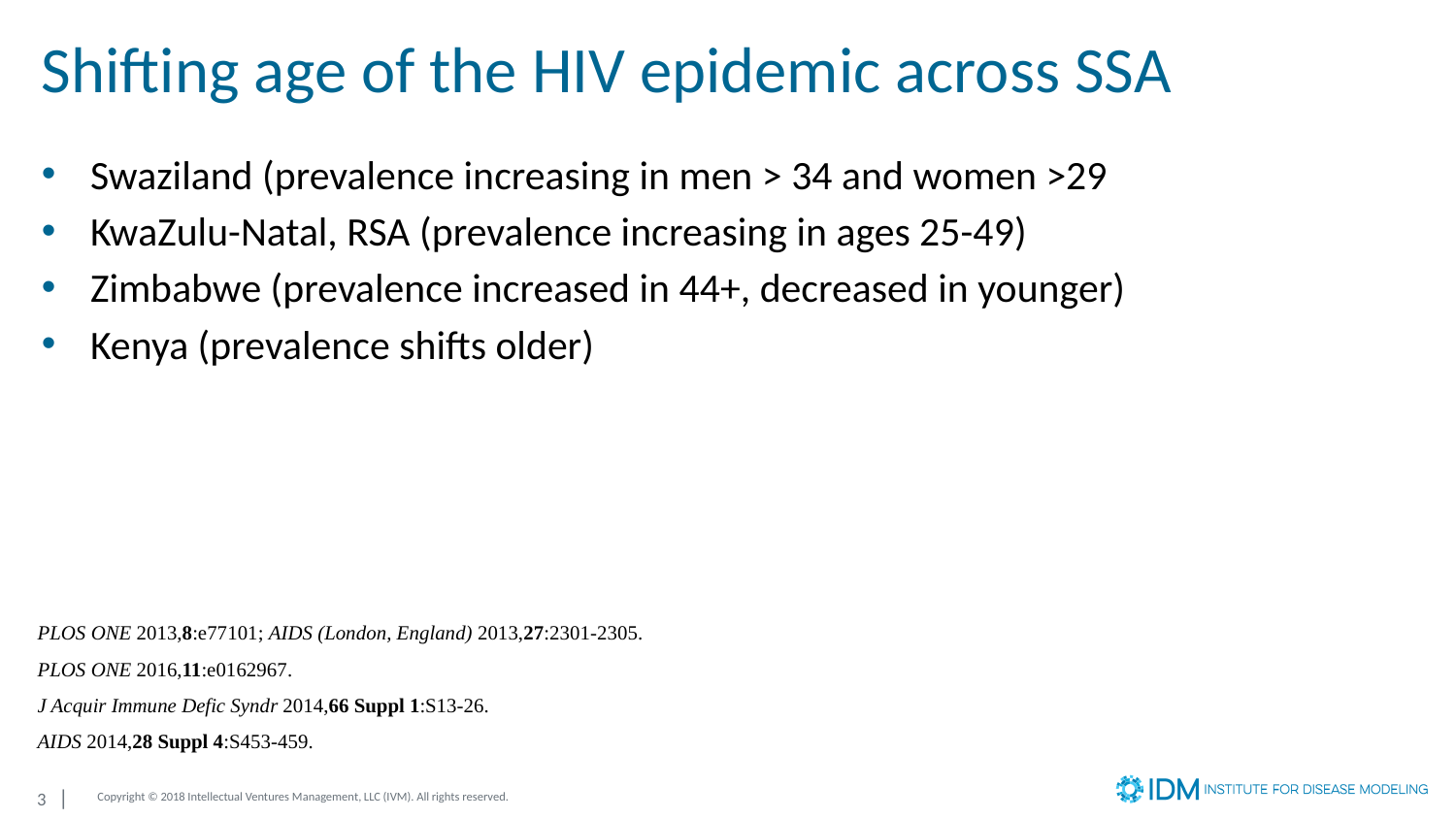

# Shifting age of the HIV epidemic across SSA
Swaziland (prevalence increasing in men > 34 and women >29
KwaZulu-Natal, RSA (prevalence increasing in ages 25-49)
Zimbabwe (prevalence increased in 44+, decreased in younger)
Kenya (prevalence shifts older)
PLOS ONE 2013,8:e77101; AIDS (London, England) 2013,27:2301-2305.
PLOS ONE 2016,11:e0162967.
J Acquir Immune Defic Syndr 2014,66 Suppl 1:S13-26.
AIDS 2014,28 Suppl 4:S453-459.